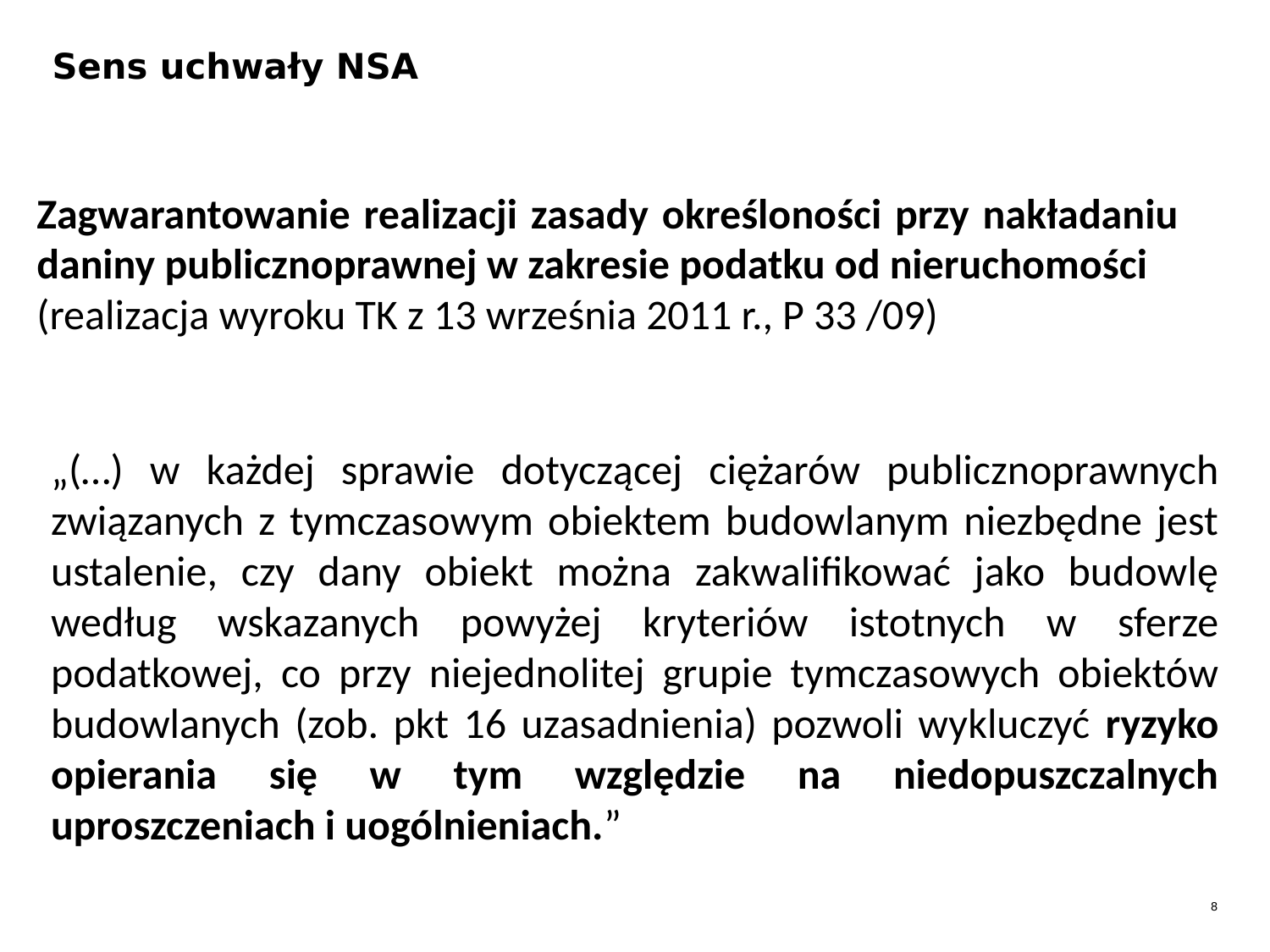

# Sens uchwały NSA
Zagwarantowanie realizacji zasady określoności przy nakładaniu daniny publicznoprawnej w zakresie podatku od nieruchomości
(realizacja wyroku TK z 13 września 2011 r., P 33 /09)
„(…) w każdej sprawie dotyczącej ciężarów publicznoprawnych związanych z tymczasowym obiektem budowlanym niezbędne jest ustalenie, czy dany obiekt można zakwalifikować jako budowlę według wskazanych powyżej kryteriów istotnych w sferze podatkowej, co przy niejednolitej grupie tymczasowych obiektów budowlanych (zob. pkt 16 uzasadnienia) pozwoli wykluczyć ryzyko opierania się w tym względzie na niedopuszczalnych uproszczeniach i uogólnieniach.”